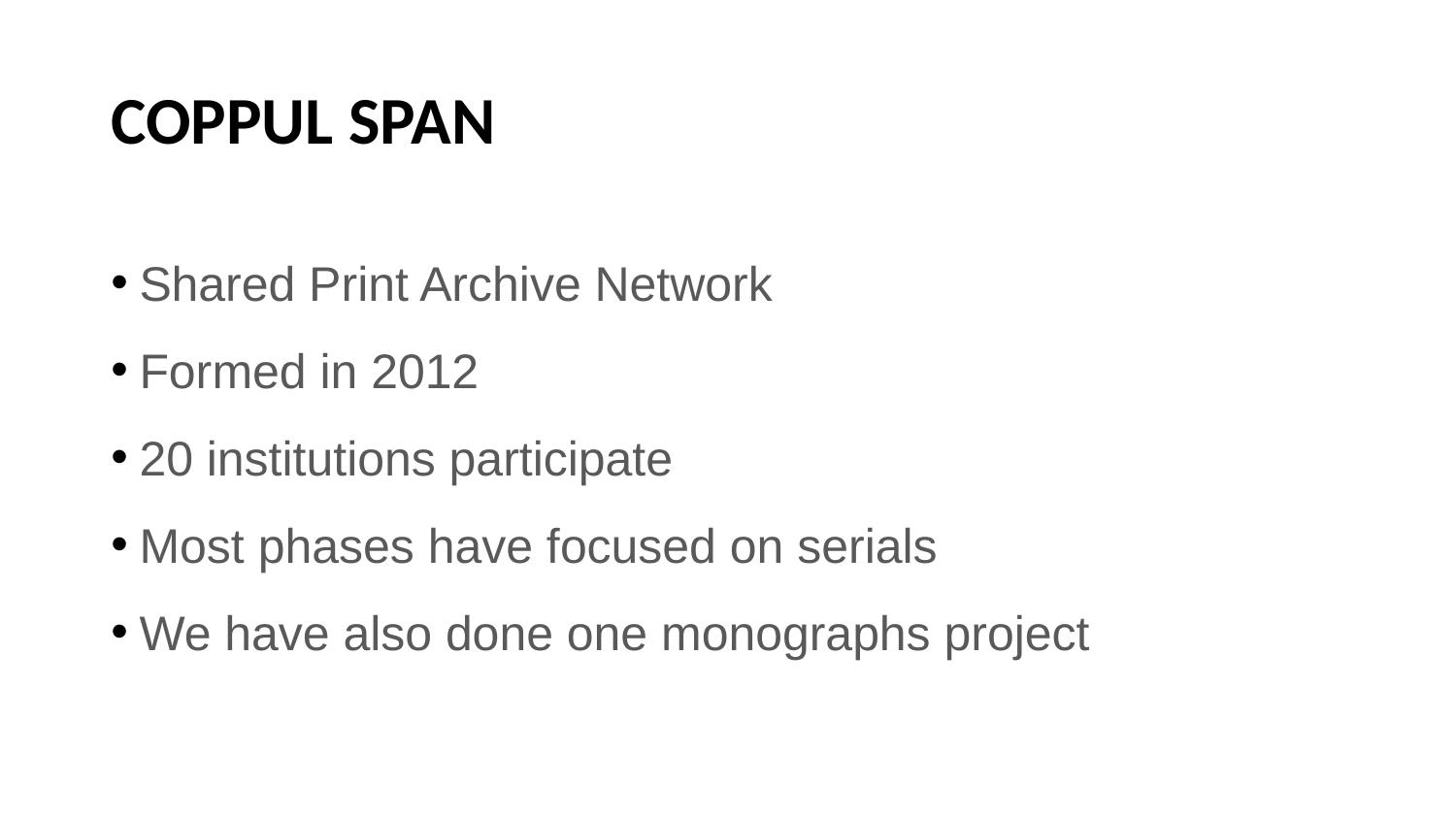

# COPPUL SPAN
Shared Print Archive Network
Formed in 2012
20 institutions participate
Most phases have focused on serials
We have also done one monographs project